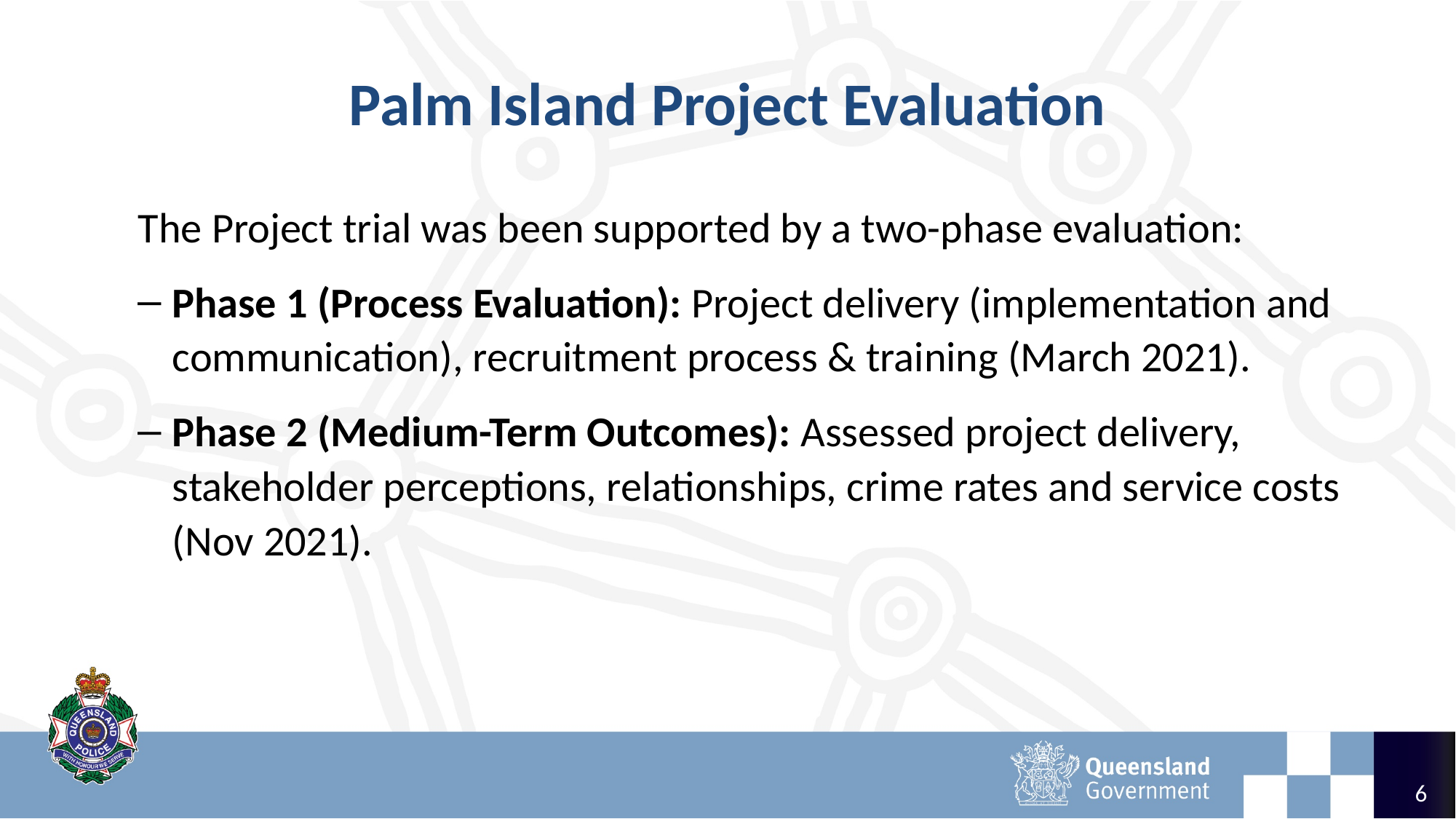

# Palm Island Project Evaluation
The Project trial was been supported by a two-phase evaluation:
Phase 1 (Process Evaluation): Project delivery (implementation and communication), recruitment process & training (March 2021).
Phase 2 (Medium-Term Outcomes): Assessed project delivery, stakeholder perceptions, relationships, crime rates and service costs (Nov 2021).